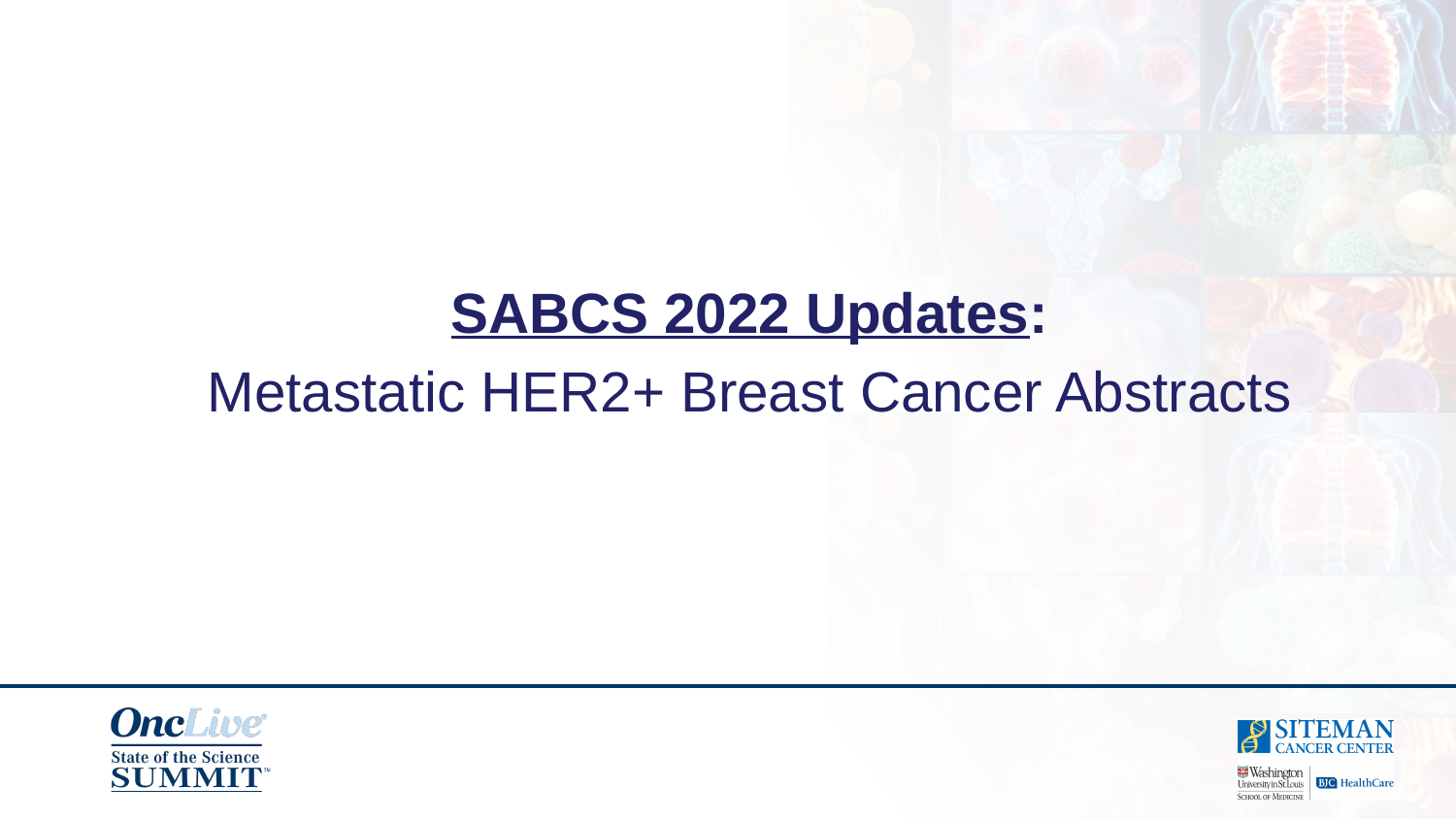

SABCS 2022 Updates:
Metastatic HER2+ Breast Cancer Abstracts